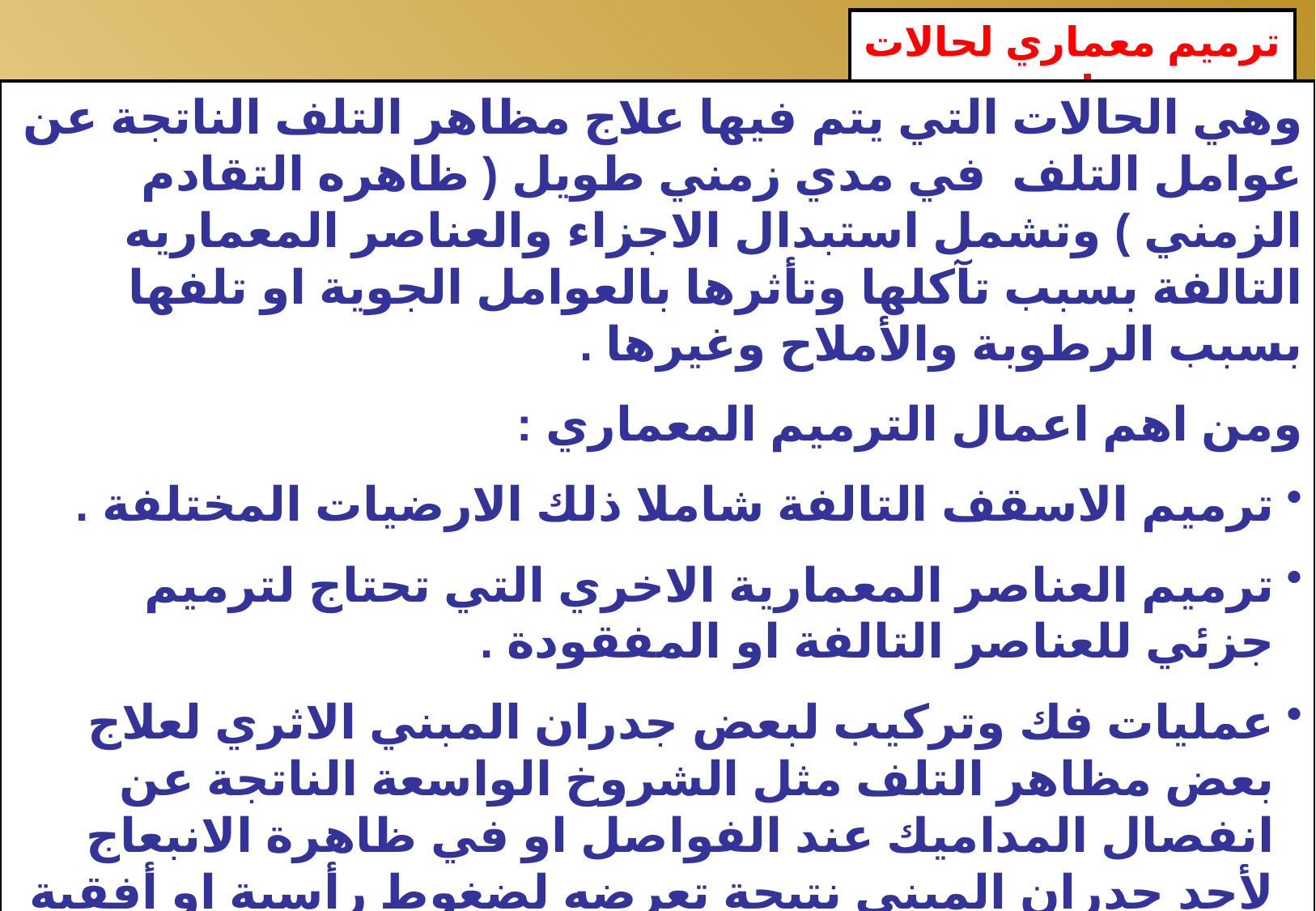

ترميم معماري لحالات عادية
وهي الحالات التي يتم فيها علاج مظاهر التلف الناتجة عن عوامل التلف  في مدي زمني طويل ( ظاهره التقادم الزمني ) وتشمل استبدال الاجزاء والعناصر المعماريه التالفة بسبب تآكلها وتأثرها بالعوامل الجوية او تلفها بسبب الرطوبة والأملاح وغيرها .
ومن اهم اعمال الترميم المعماري :
ترميم الاسقف التالفة شاملا ذلك الارضيات المختلفة .
ترميم العناصر المعمارية الاخري التي تحتاج لترميم جزئي للعناصر التالفة او المفقودة .
عمليات فك وتركيب لبعض جدران المبني الاثري لعلاج بعض مظاهر التلف مثل الشروخ الواسعة الناتجة عن انفصال المداميك عند الفواصل او في ظاهرة الانبعاج لأحد جدران المبني نتيجة تعرضه لضغوط رأسية او أفقية مما يحتاج الي اعادة فك وتركيب المبني الاثري او الجدار بعد ازالة الضغوط المؤثرة عليها واعادته الي وضعه الطبيعي .